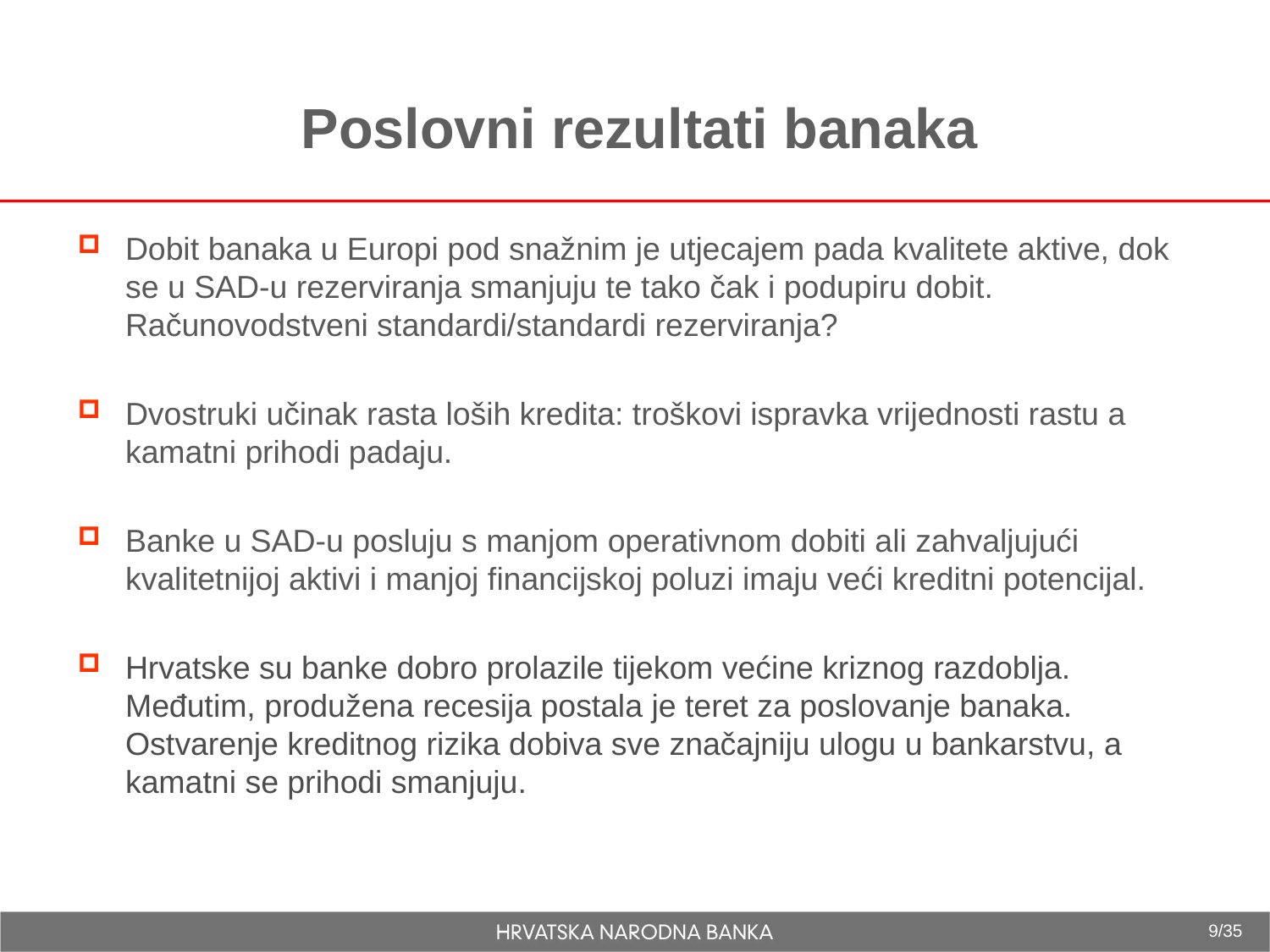

# Poslovni rezultati banaka
Dobit banaka u Europi pod snažnim je utjecajem pada kvalitete aktive, dok se u SAD-u rezerviranja smanjuju te tako čak i podupiru dobit. Računovodstveni standardi/standardi rezerviranja?

Dvostruki učinak rasta loših kredita: troškovi ispravka vrijednosti rastu a kamatni prihodi padaju.

Banke u SAD-u posluju s manjom operativnom dobiti ali zahvaljujući kvalitetnijoj aktivi i manjoj financijskoj poluzi imaju veći kreditni potencijal.

Hrvatske su banke dobro prolazile tijekom većine kriznog razdoblja. Međutim, produžena recesija postala je teret za poslovanje banaka. Ostvarenje kreditnog rizika dobiva sve značajniju ulogu u bankarstvu, a kamatni se prihodi smanjuju.
9/35